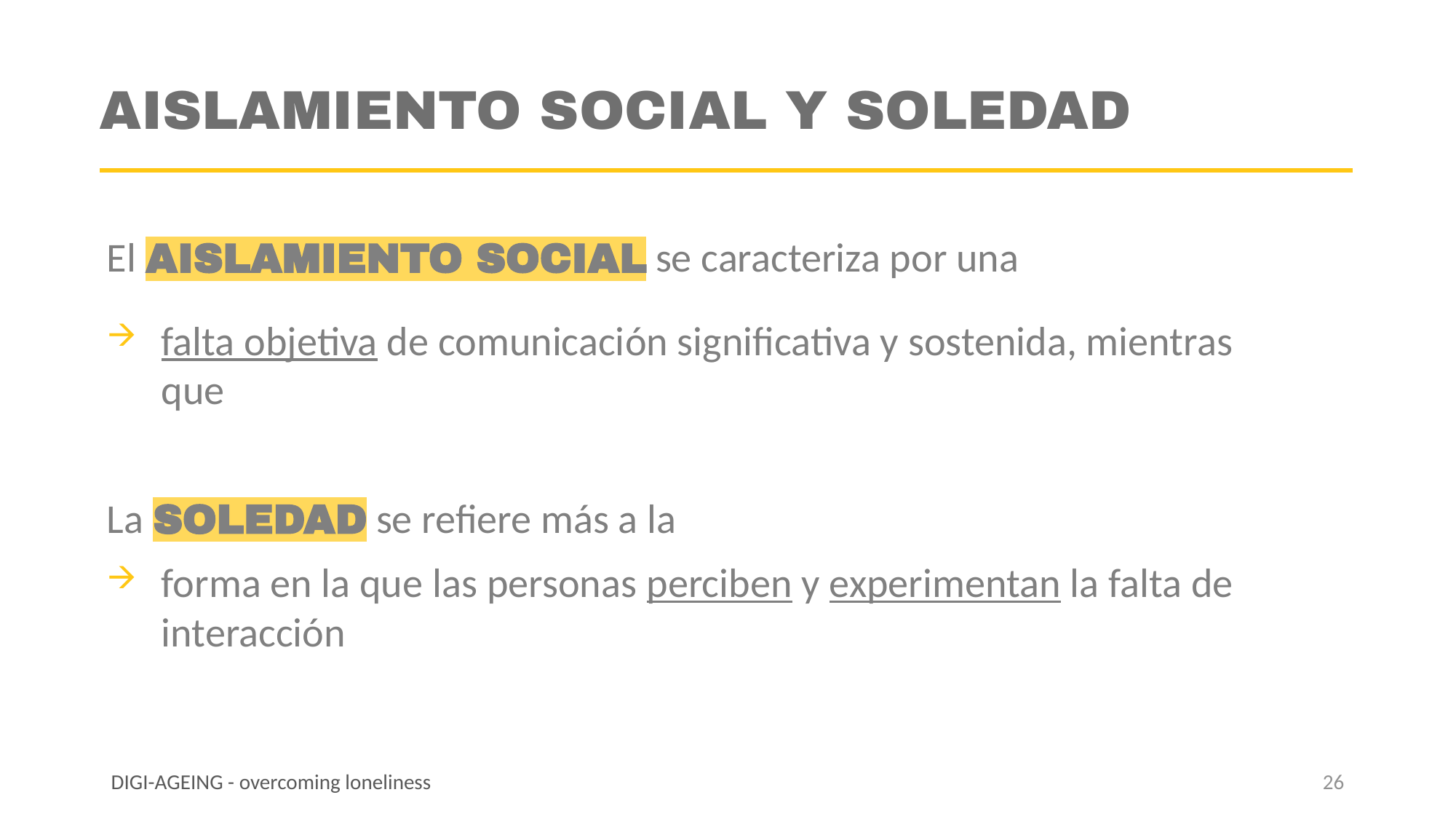

# Aislamiento social y soledad
El AISLAMIENTO SOCIAL se caracteriza por una
falta objetiva de comunicación significativa y sostenida, mientras que

La SOLEDAD se refiere más a la
forma en la que las personas perciben y experimentan la falta de interacción

26